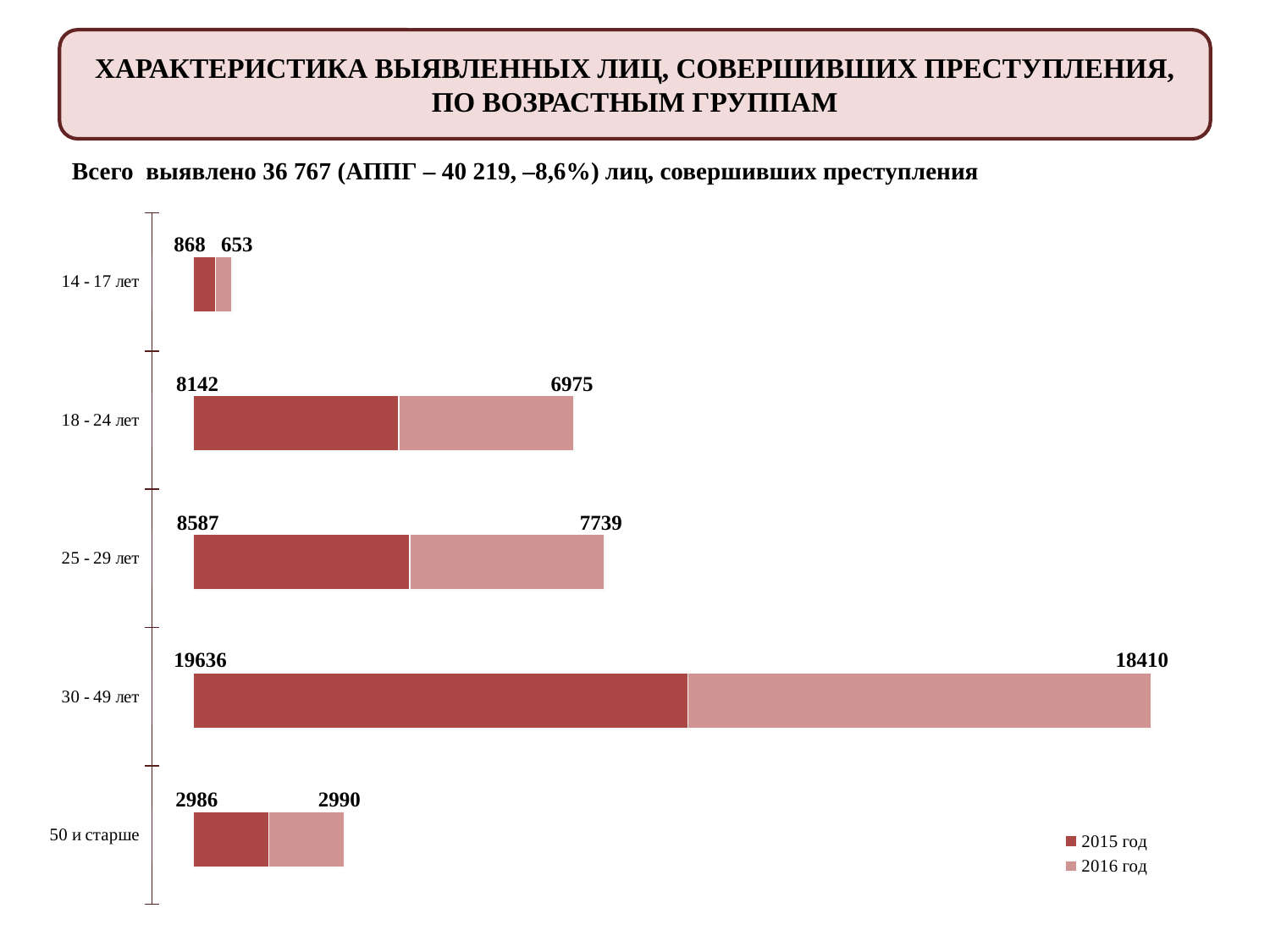

ХАРАКТЕРИСТИКА ВЫЯВЛЕННЫХ ЛИЦ, СОВЕРШИВШИХ ПРЕСТУПЛЕНИЯ, ПО ВОЗРАСТНЫМ ГРУППАМ
Всего  выявлено 36 767 (АППГ – 40 219, –8,6%) лиц, совершивших преступления

### Chart

| Category | 2015 год | 2016 год |
|---|---|---|
| 50 и старше | 2986.0 | 2990.0 |
| 30 - 49 лет | 19636.0 | 18410.0 |
| 25 - 29 лет | 8587.0 | 7739.0 |
| 18 - 24 лет | 8142.0 | 6975.0 |
| 14 - 17 лет | 868.0 | 653.0 |

### Chart

| Category |  |  |
|---|---|---|
| 50 и старше | 0.0 | 0.0 |
| 30 - 49 лет | 0.0 | 0.0 |
| 25 - 29 лет | 0.0 | 0.0 |
| 18 - 24 лет | 0.0 | 0.0 |
| 14 - 17 лет | 0.0 | 0.0 |